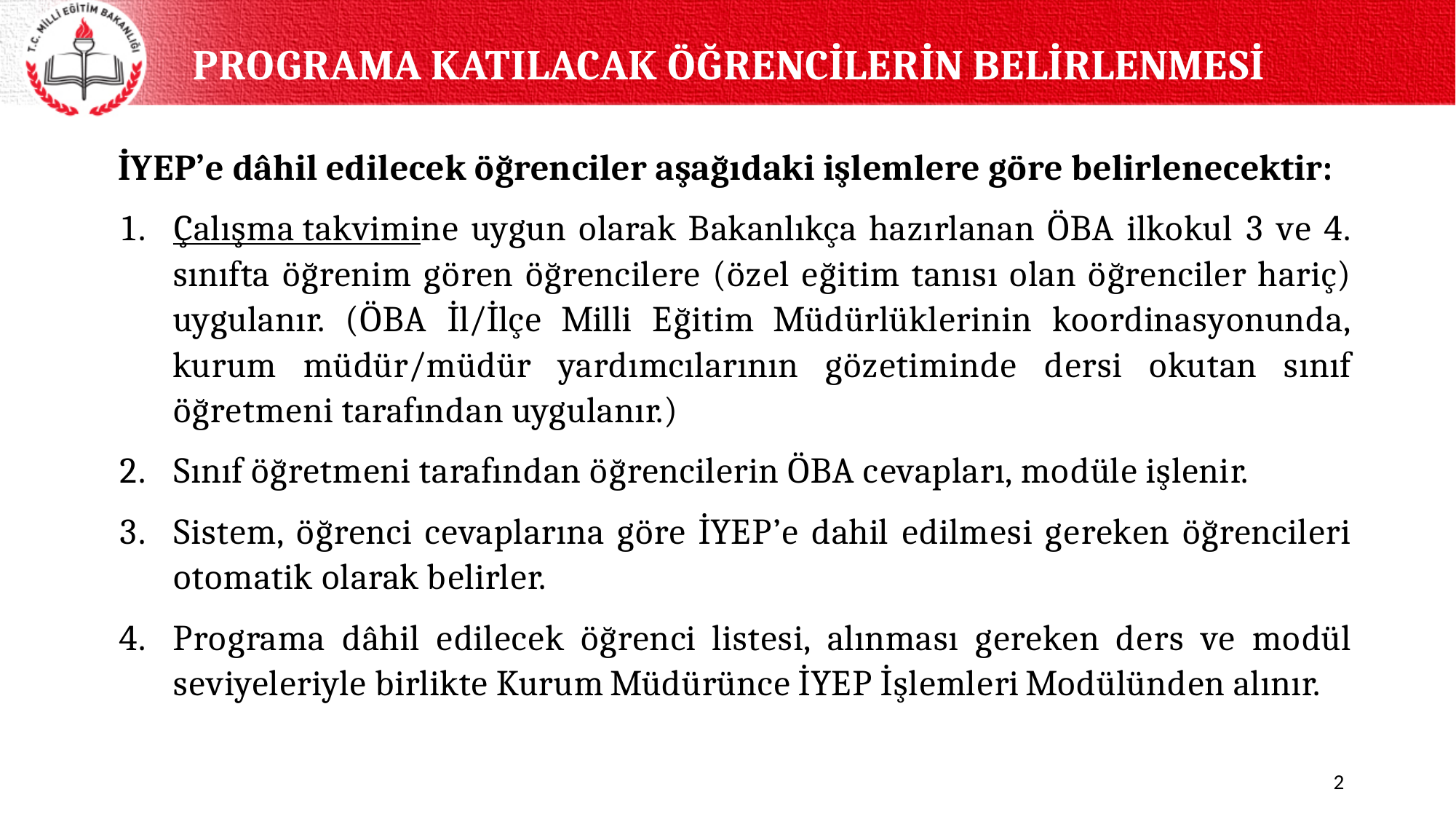

PROGRAMA KATILACAK ÖĞRENCİLERİN BELİRLENMESİ
İYEP’e dâhil edilecek öğrenciler aşağıdaki işlemlere göre belirlenecektir:
Çalışma takvimine uygun olarak Bakanlıkça hazırlanan ÖBA ilkokul 3 ve 4. sınıfta öğrenim gören öğrencilere (özel eğitim tanısı olan öğrenciler hariç) uygulanır. (ÖBA İl/İlçe Milli Eğitim Müdürlüklerinin koordinasyonunda, kurum müdür/müdür yardımcılarının gözetiminde dersi okutan sınıf öğretmeni tarafından uygulanır.)
Sınıf öğretmeni tarafından öğrencilerin ÖBA cevapları, modüle işlenir.
Sistem, öğrenci cevaplarına göre İYEP’e dahil edilmesi gereken öğrencileri otomatik olarak belirler.
Programa dâhil edilecek öğrenci listesi, alınması gereken ders ve modül seviyeleriyle birlikte Kurum Müdürünce İYEP İşlemleri Modülünden alınır.

2